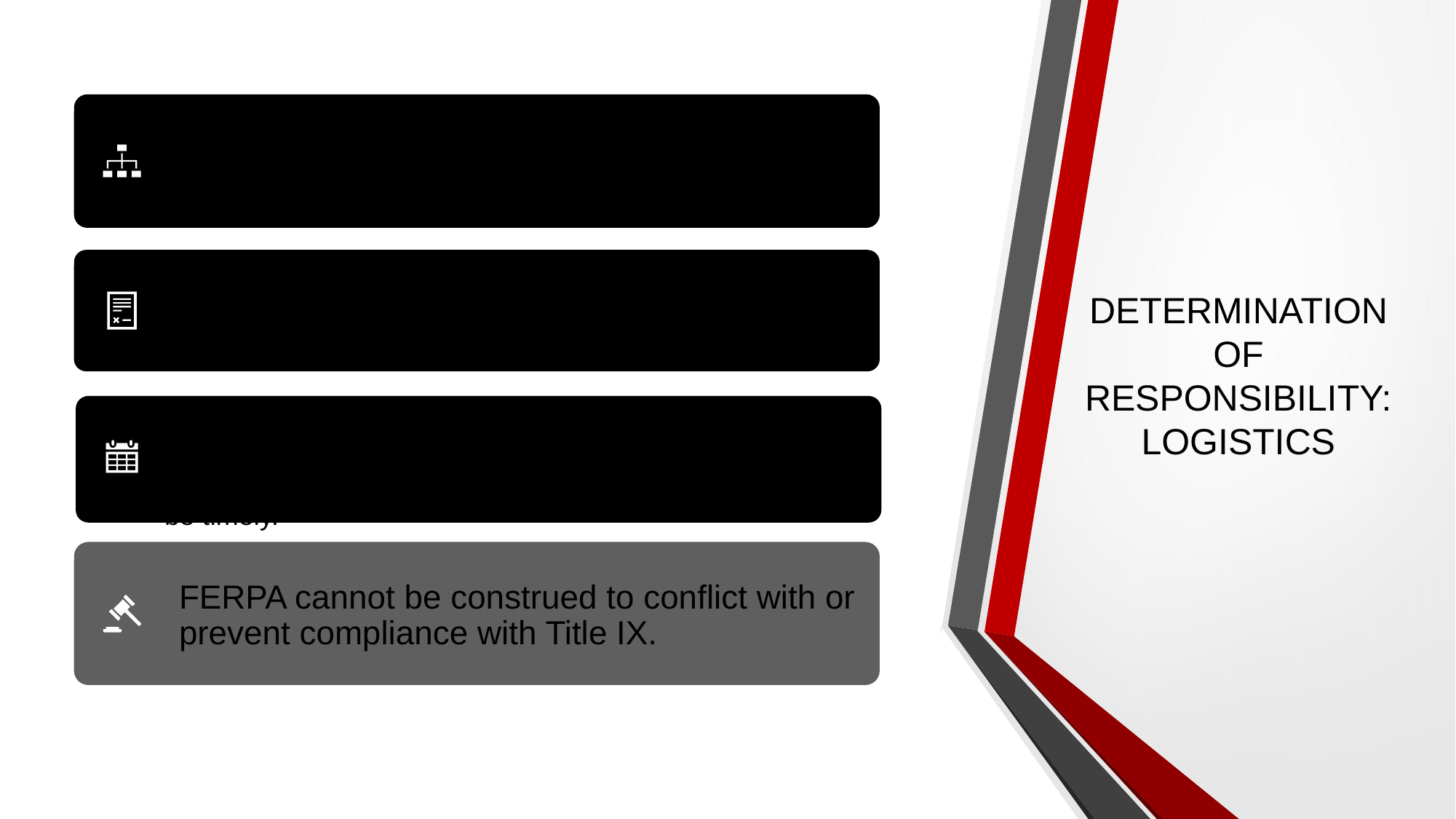

Decision-maker should author the written determination. (Who reviews?)
Written determination should be provided to parties simultaneously.
Determination becomes final either on the date the College provides the parties with the appeal result, or if an appeal is not filed, the date on which an appeal would not be timely.
FERPA cannot be construed to conflict with or prevent compliance with Title IX.
# DETERMINATION OF RESPONSIBILITY: LOGISTICS